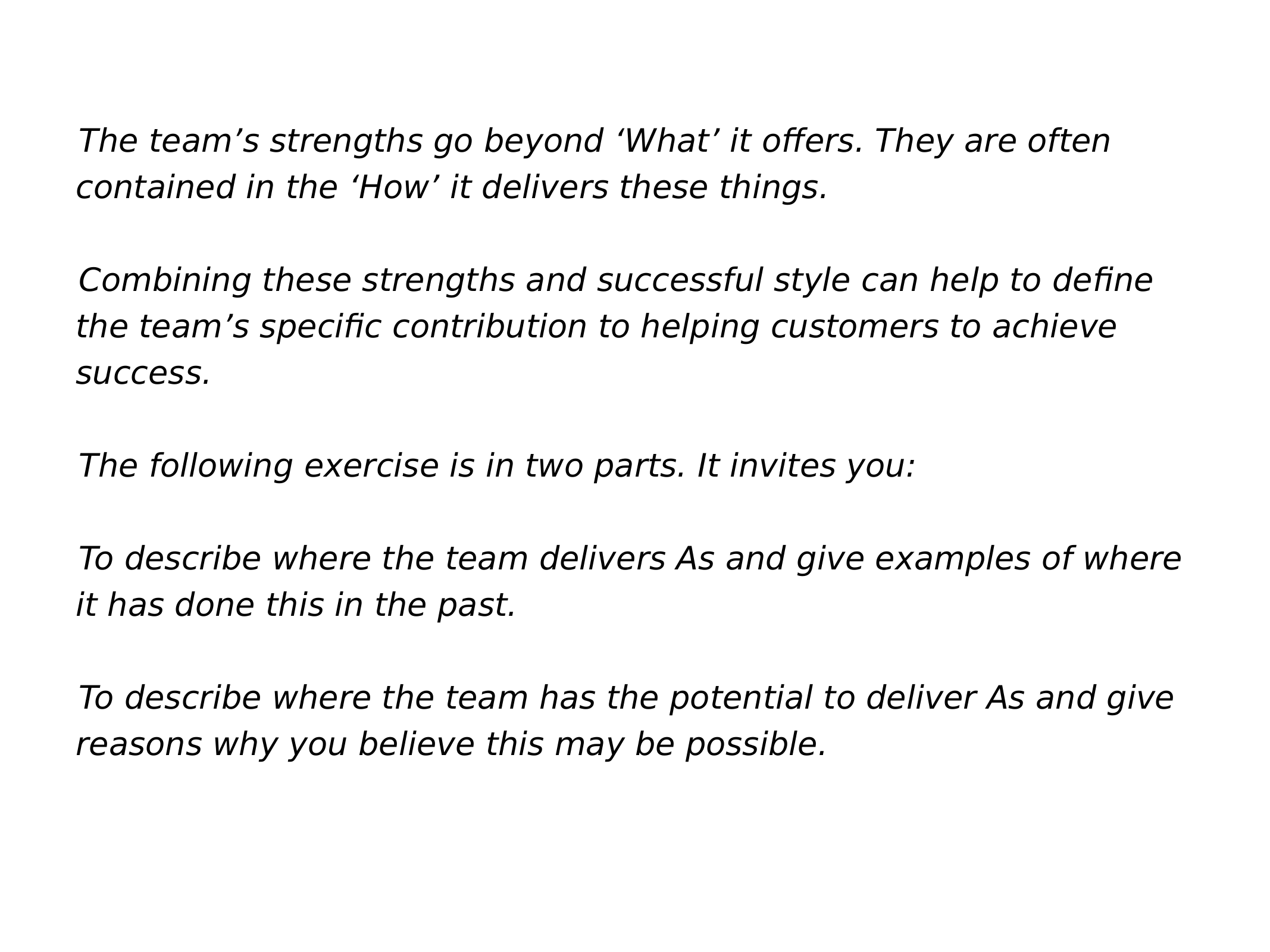

The team’s strengths go beyond ‘What’ it offers. They are often contained in the ‘How’ it delivers these things.

Combining these strengths and successful style can help to define the team’s specific contribution to helping customers to achieve success.

The following exercise is in two parts. It invites you:

To describe where the team delivers As and give examples of where it has done this in the past.

To describe where the team has the potential to deliver As and give reasons why you believe this may be possible.